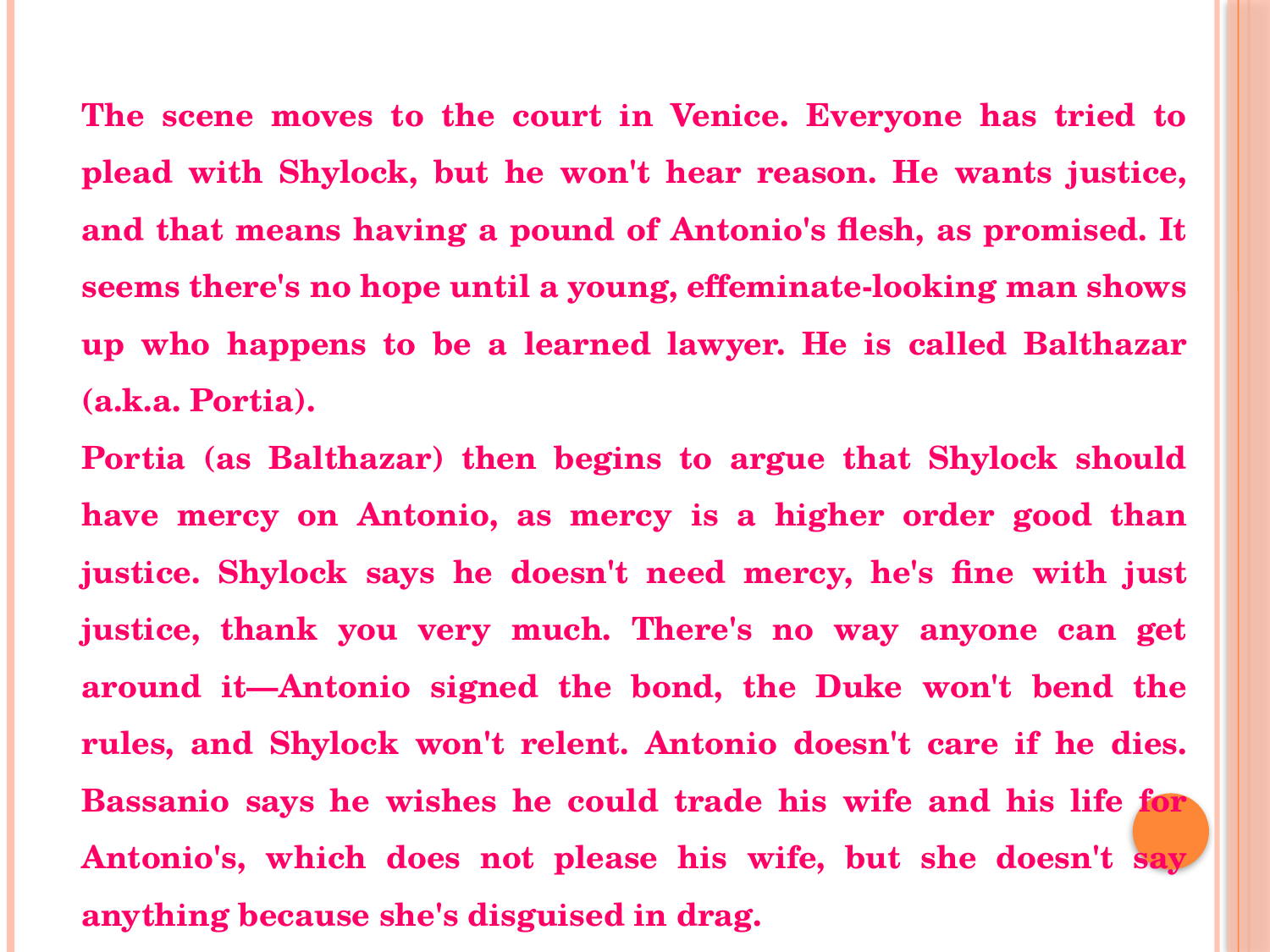

The scene moves to the court in Venice. Everyone has tried to plead with Shylock, but he won't hear reason. He wants justice, and that means having a pound of Antonio's flesh, as promised. It seems there's no hope until a young, effeminate-looking man shows up who happens to be a learned lawyer. He is called Balthazar (a.k.a. Portia).
Portia (as Balthazar) then begins to argue that Shylock should have mercy on Antonio, as mercy is a higher order good than justice. Shylock says he doesn't need mercy, he's fine with just justice, thank you very much. There's no way anyone can get around it—Antonio signed the bond, the Duke won't bend the rules, and Shylock won't relent. Antonio doesn't care if he dies. Bassanio says he wishes he could trade his wife and his life for Antonio's, which does not please his wife, but she doesn't say anything because she's disguised in drag.